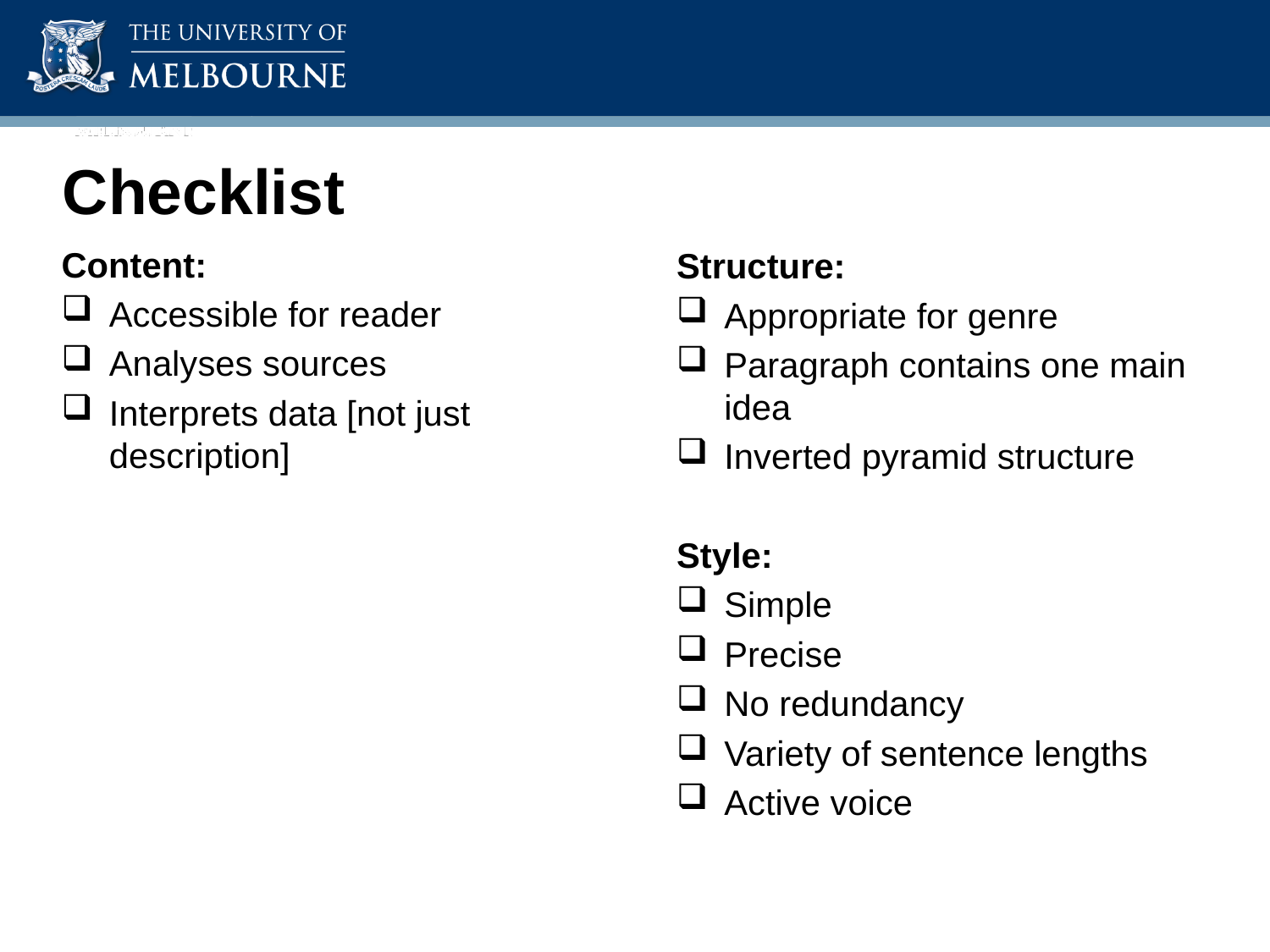

# Checklist
Content:
Accessible for reader
Analyses sources
Interprets data [not just description]

Structure:
Appropriate for genre
Paragraph contains one main idea
Inverted pyramid structure

Style:
Simple
Precise
No redundancy
Variety of sentence lengths
Active voice